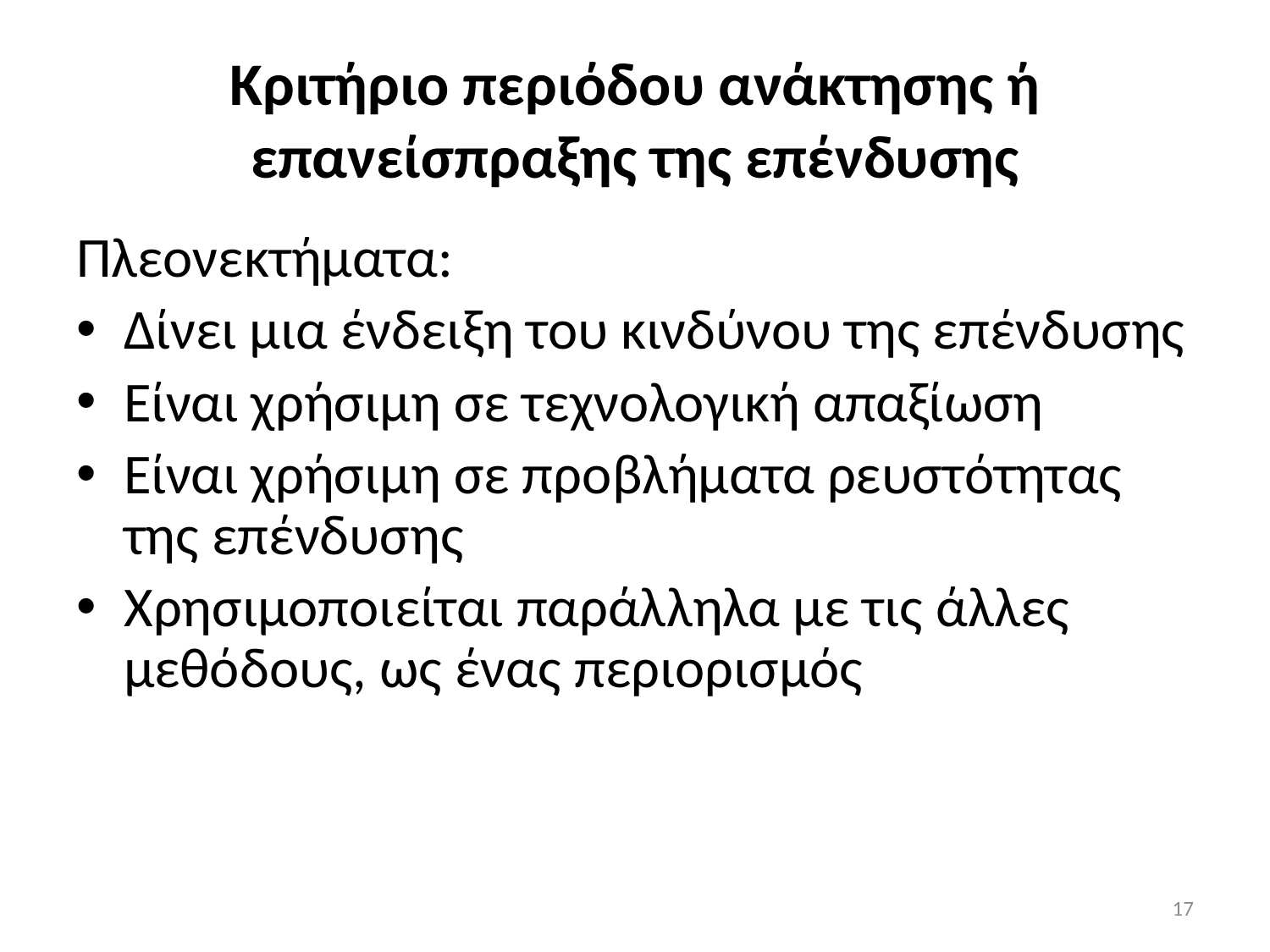

# Κριτήριο περιόδου ανάκτησης ή επανείσπραξης της επένδυσης
Πλεονεκτήματα:
Δίνει μια ένδειξη του κινδύνου της επένδυσης
Είναι χρήσιμη σε τεχνολογική απαξίωση
Είναι χρήσιμη σε προβλήματα ρευστότητας της επένδυσης
Χρησιμοποιείται παράλληλα με τις άλλες μεθόδους, ως ένας περιορισμός

17